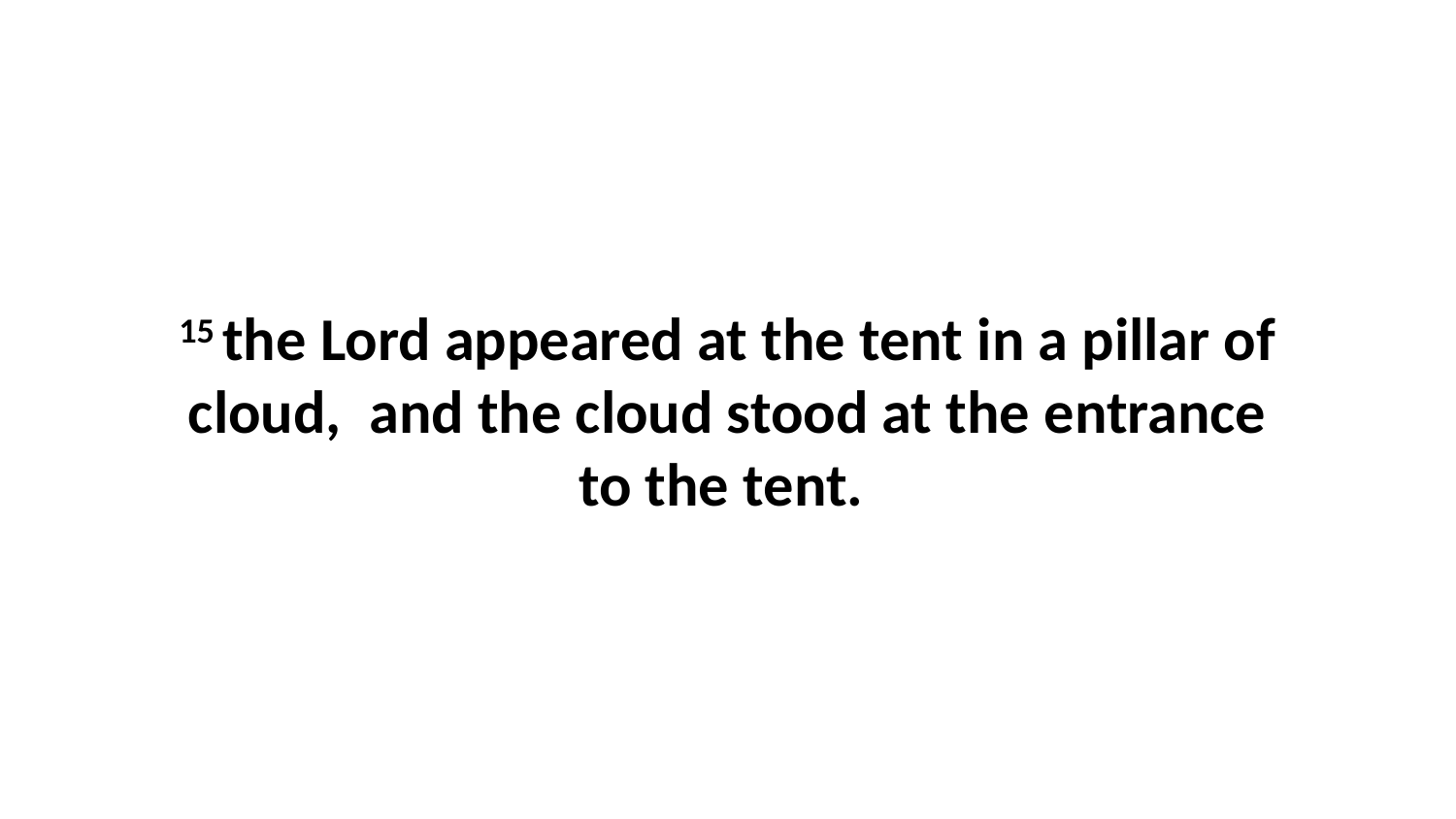

15 the Lord appeared at the tent in a pillar of cloud,  and the cloud stood at the entrance to the tent.